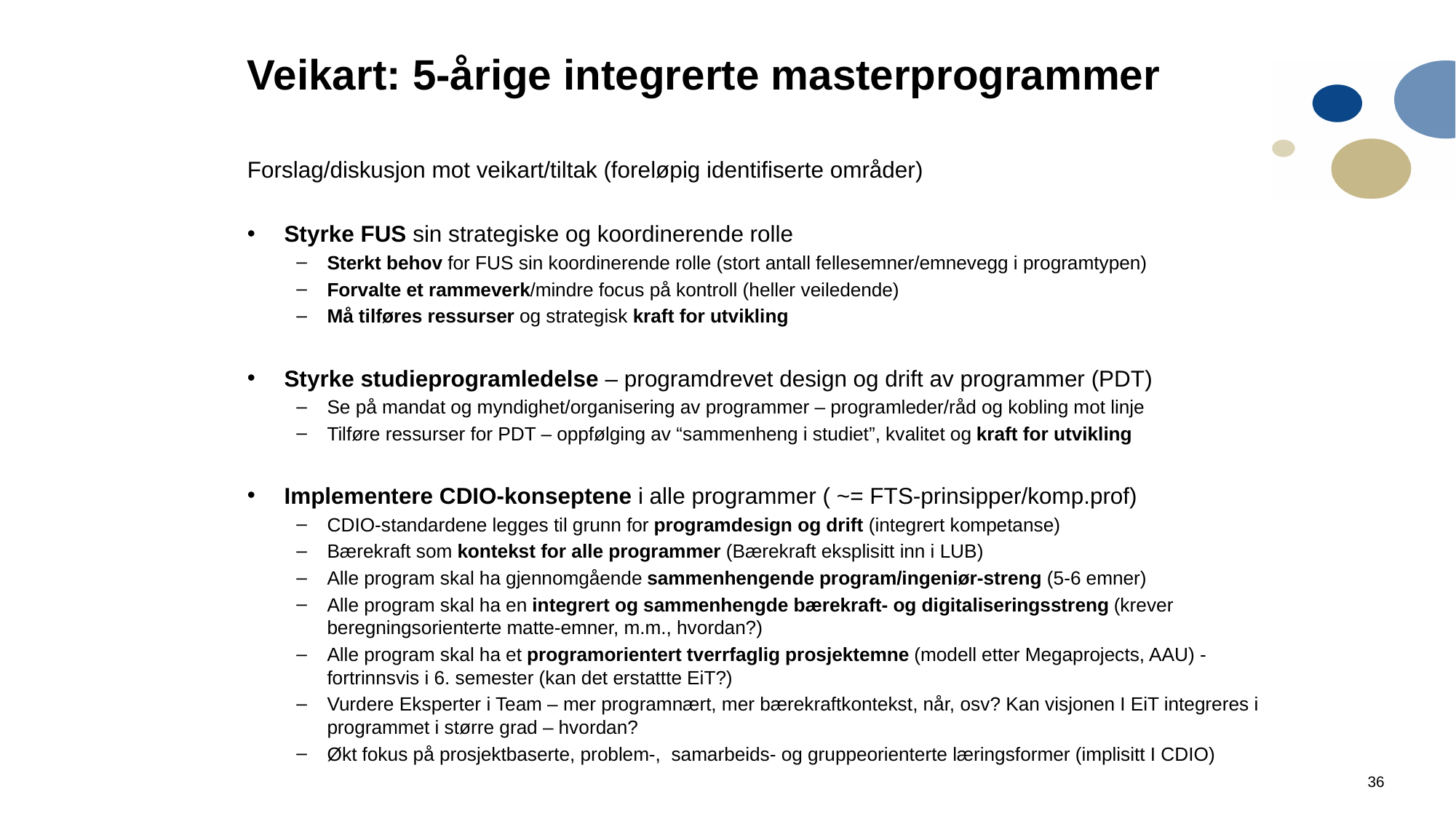

# Veikart: 5-årige integrerte masterprogrammer
Forslag/diskusjon mot veikart/tiltak (foreløpig identifiserte områder)

Styrke FUS sin strategiske og koordinerende rolle
Sterkt behov for FUS sin koordinerende rolle (stort antall fellesemner/emnevegg i programtypen)
Forvalte et rammeverk/mindre focus på kontroll (heller veiledende)
Må tilføres ressurser og strategisk kraft for utvikling

Styrke studieprogramledelse – programdrevet design og drift av programmer (PDT)
Se på mandat og myndighet/organisering av programmer – programleder/råd og kobling mot linje
Tilføre ressurser for PDT – oppfølging av “sammenheng i studiet”, kvalitet og kraft for utvikling

Implementere CDIO-konseptene i alle programmer ( ~= FTS-prinsipper/komp.prof)
CDIO-standardene legges til grunn for programdesign og drift (integrert kompetanse)
Bærekraft som kontekst for alle programmer (Bærekraft eksplisitt inn i LUB)
Alle program skal ha gjennomgående sammenhengende program/ingeniør-streng (5-6 emner)
Alle program skal ha en integrert og sammenhengde bærekraft- og digitaliseringsstreng (krever beregningsorienterte matte-emner, m.m., hvordan?)
Alle program skal ha et programorientert tverrfaglig prosjektemne (modell etter Megaprojects, AAU) - fortrinnsvis i 6. semester (kan det erstattte EiT?)
Vurdere Eksperter i Team – mer programnært, mer bærekraftkontekst, når, osv? Kan visjonen I EiT integreres i programmet i større grad – hvordan?
Økt fokus på prosjektbaserte, problem-,  samarbeids- og gruppeorienterte læringsformer (implisitt I CDIO)